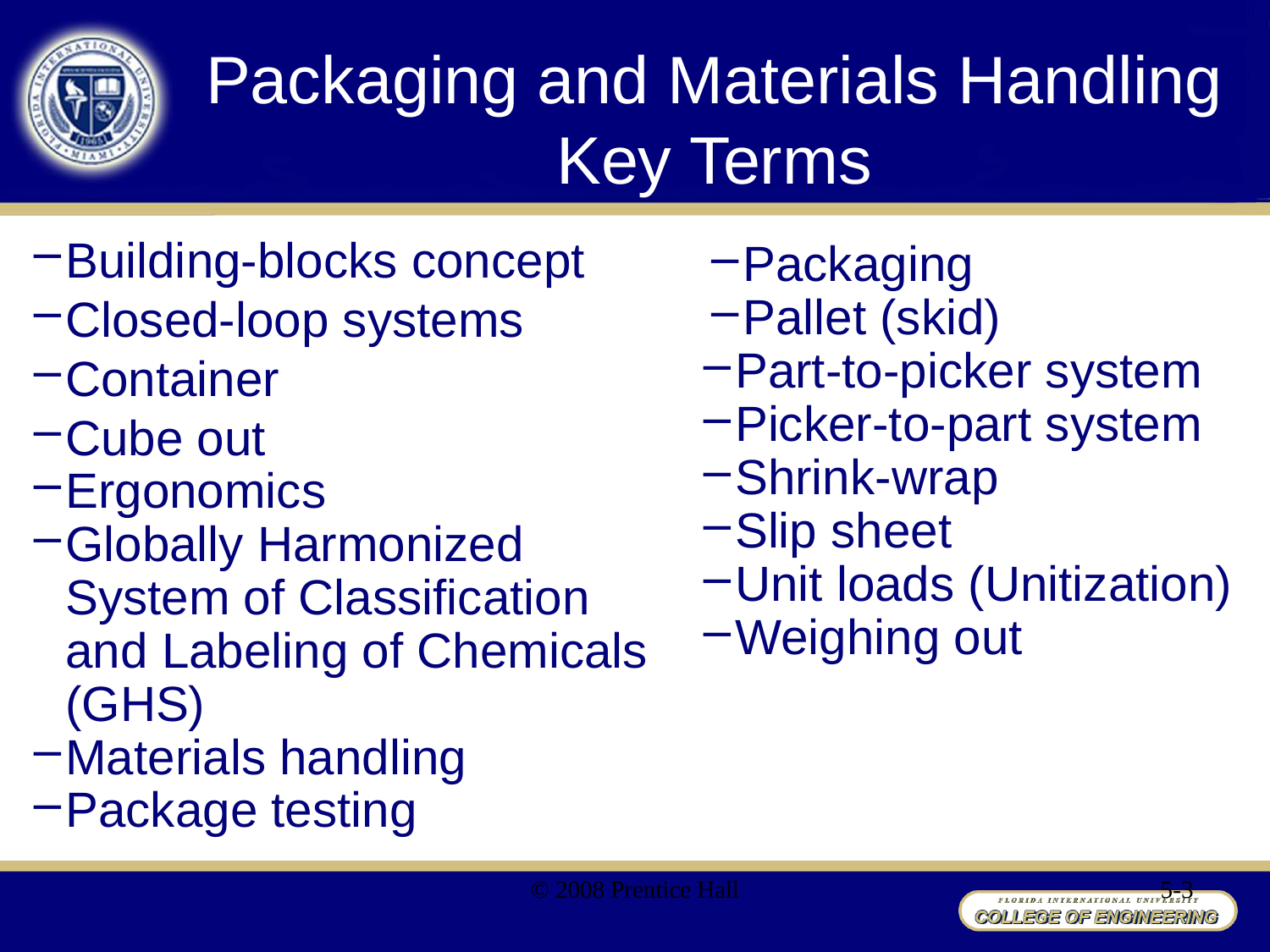

# Packaging and Materials Handling Key Terms
Building-blocks concept
Closed-loop systems
Container
Cube out
Ergonomics
Globally Harmonized System of Classification and Labeling of Chemicals (GHS)
Materials handling
Package testing

Packaging
Pallet (skid)
Part-to-picker system
Picker-to-part system
Shrink-wrap
Slip sheet
Unit loads (Unitization)
Weighing out

© 2008 Prentice Hall
5-3